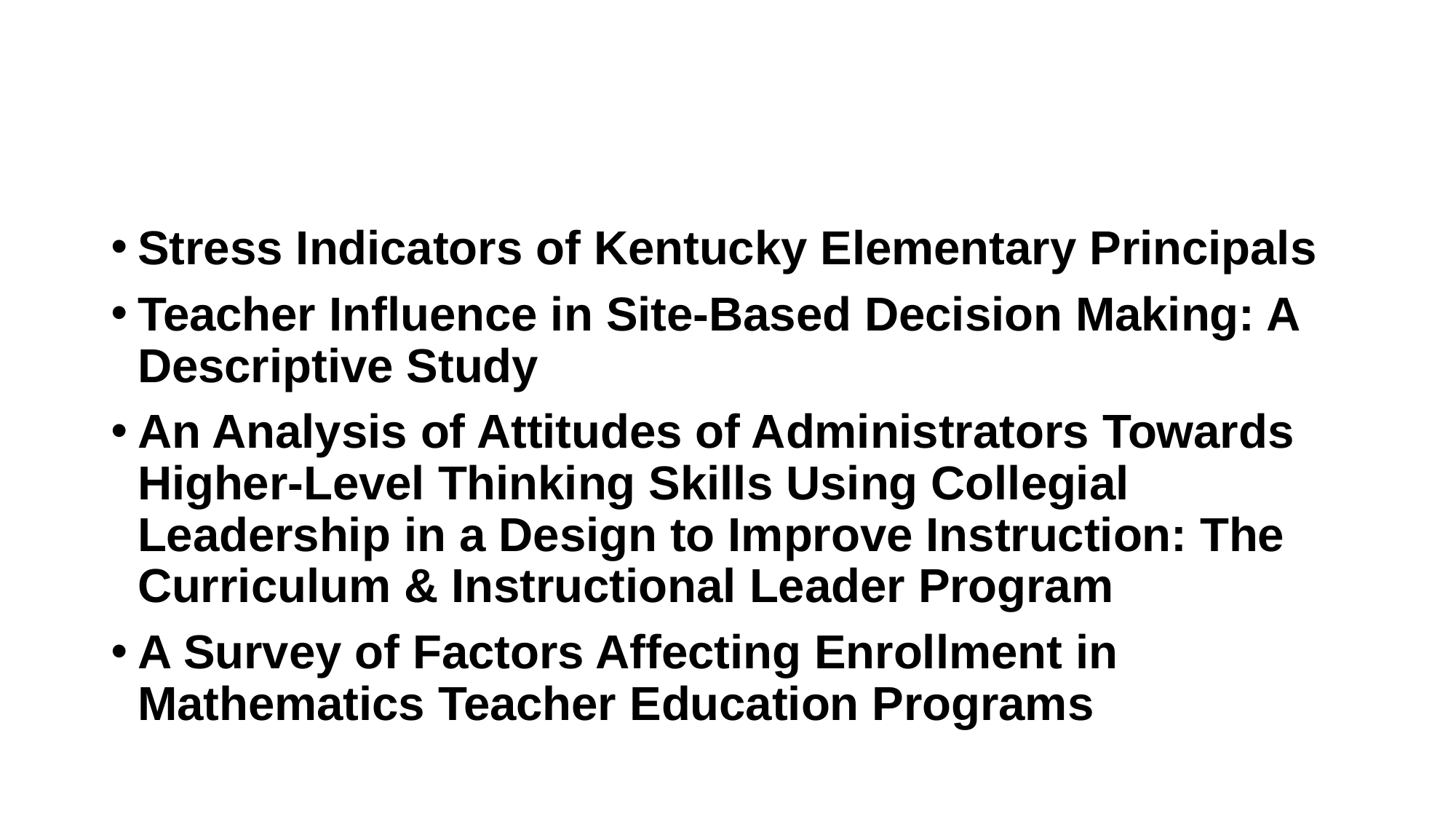

Stress Indicators of Kentucky Elementary Principals
Teacher Influence in Site-Based Decision Making: A Descriptive Study
An Analysis of Attitudes of Administrators Towards Higher-Level Thinking Skills Using Collegial Leadership in a Design to Improve Instruction: The Curriculum & Instructional Leader Program
A Survey of Factors Affecting Enrollment in Mathematics Teacher Education Programs